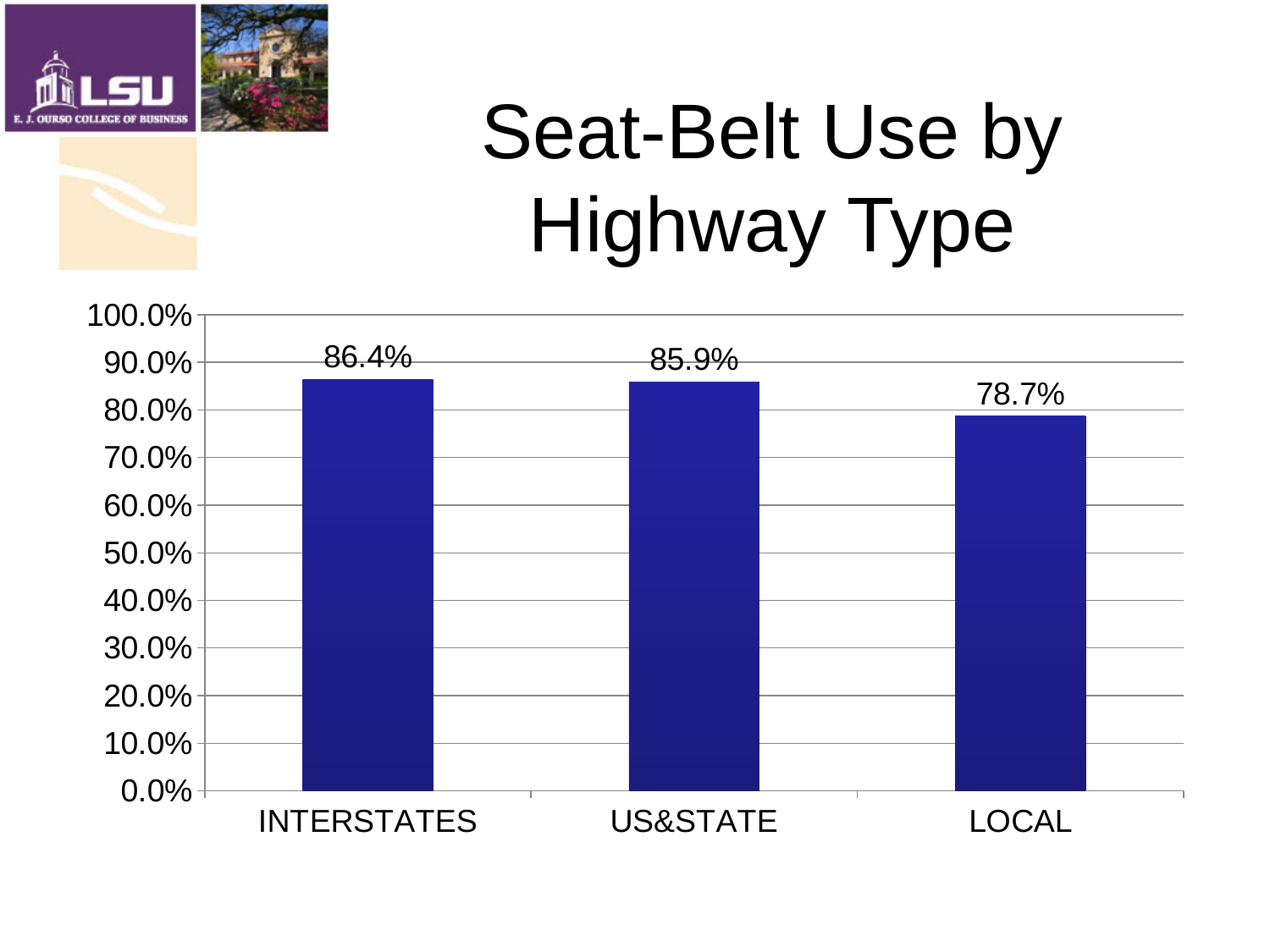

# Seat-Belt Use by Highway Type

### Chart

| Category | Estimate  |
|---|---|
| INTERSTATES | 0.864 |
| US&STATE | 0.8594 |
| LOCAL | 0.7868 |